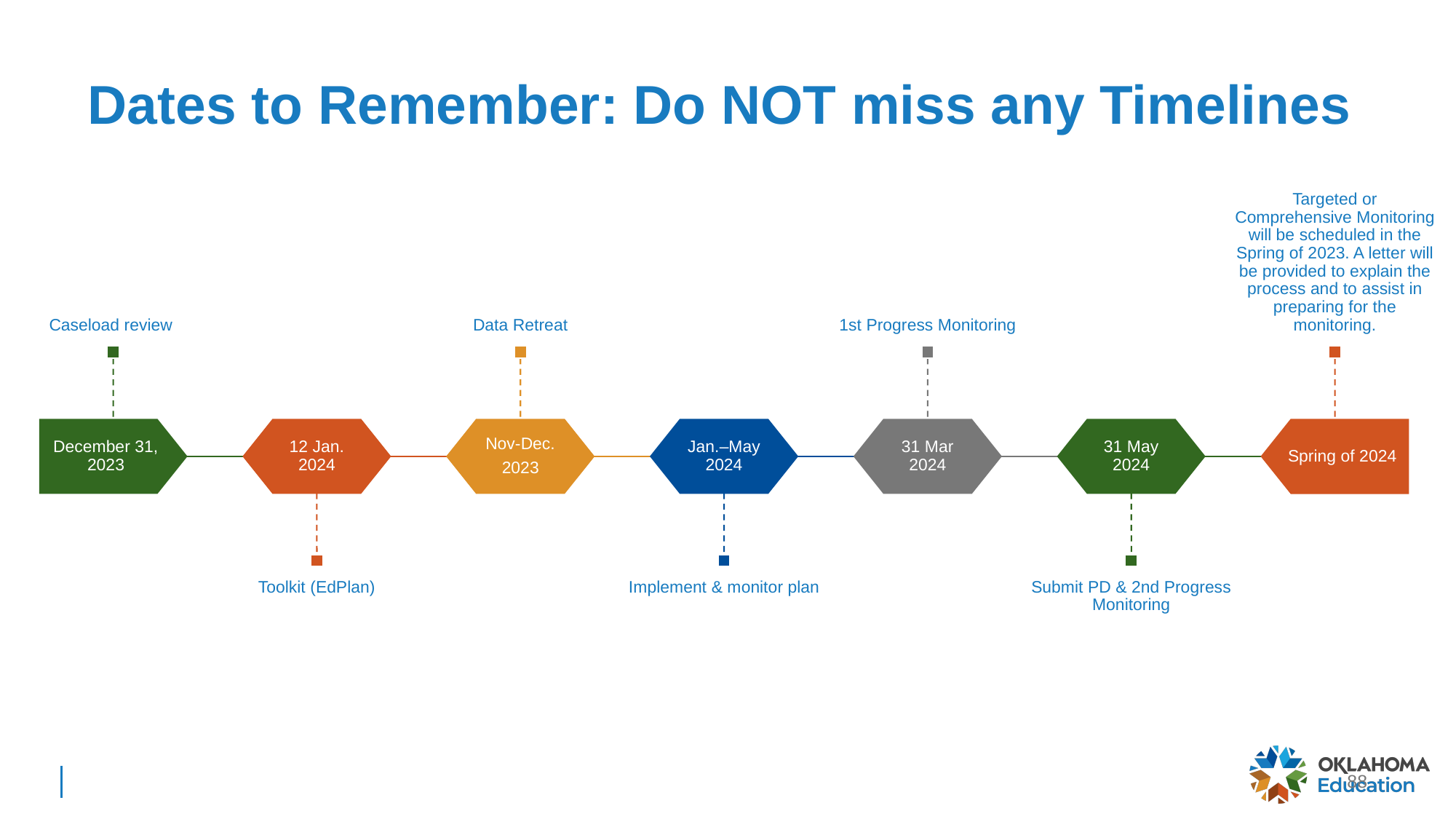

# Dates to Remember: Do NOT miss any Timelines
December 31, 2023
Caseload review
12 Jan. 2024
Toolkit (EdPlan)
Nov-Dec.
2023
Data Retreat
Jan.–May 2024
Implement & monitor plan
31 Mar 2024
1st Progress Monitoring
31 May 2024
Submit PD & 2nd Progress Monitoring
Spring of 2024
Targeted or Comprehensive Monitoring will be scheduled in the Spring of 2023. A letter will be provided to explain the process and to assist in preparing for the monitoring.
88